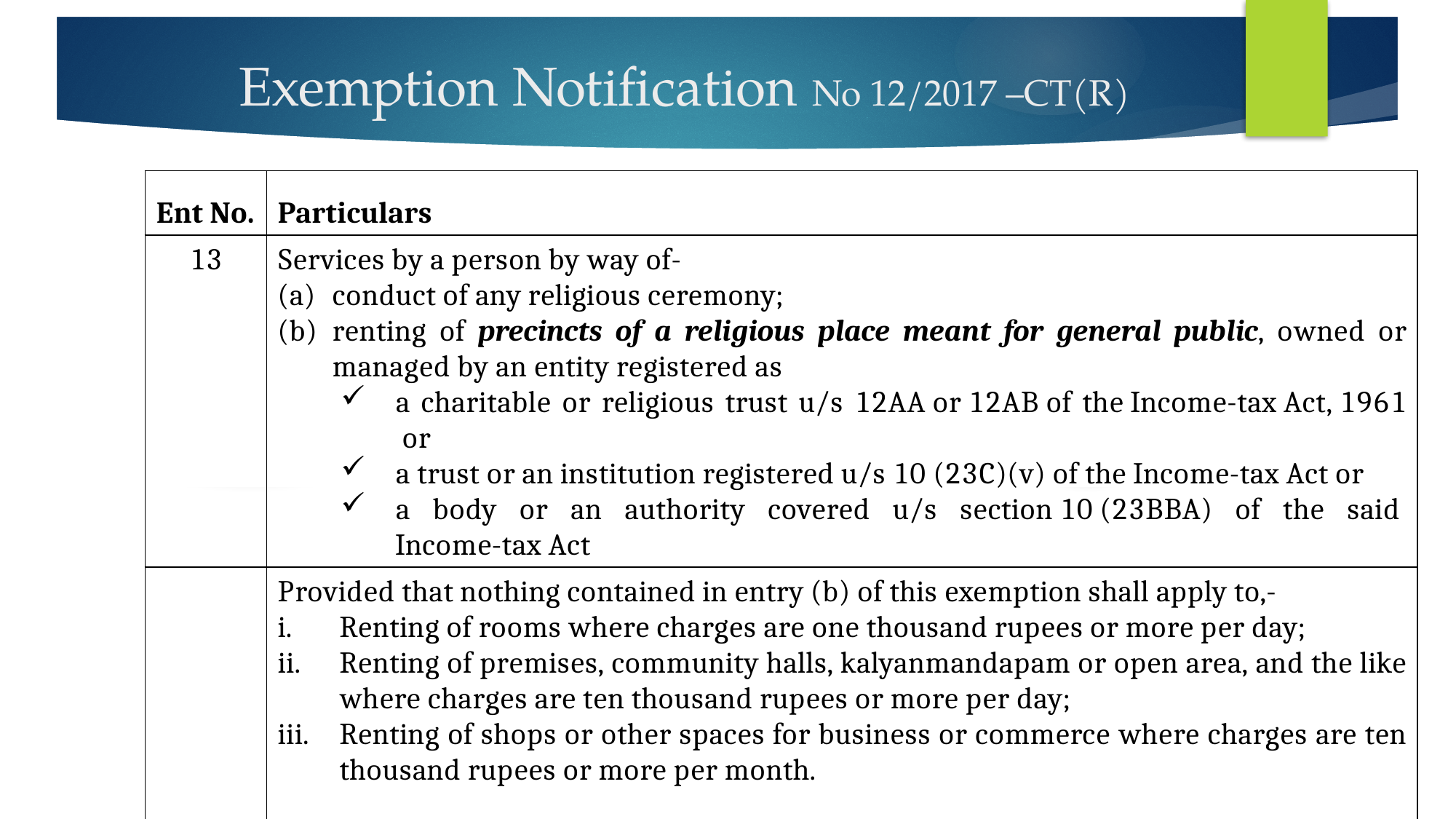

# Exemption Notification No 12/2017 –CT(R)
| Ent No. | Particulars |
| --- | --- |
| 13 | Services by a person by way of- conduct of any religious ceremony;  renting of precincts of a religious place meant for general public, owned or managed by an entity registered as a charitable or religious trust u/s 12AA or 12AB of the Income-tax Act, 1961 or a trust or an institution registered u/s 10 (23C)(v) of the Income-tax Act or a body or an authority covered u/s section 10 (23BBA) of the said Income-tax Act |
|  | Provided that nothing contained in entry (b) of this exemption shall apply to,-  Renting of rooms where charges are one thousand rupees or more per day; Renting of premises, community halls, kalyanmandapam or open area, and the like where charges are ten thousand rupees or more per day; Renting of shops or other spaces for business or commerce where charges are ten thousand rupees or more per month. |